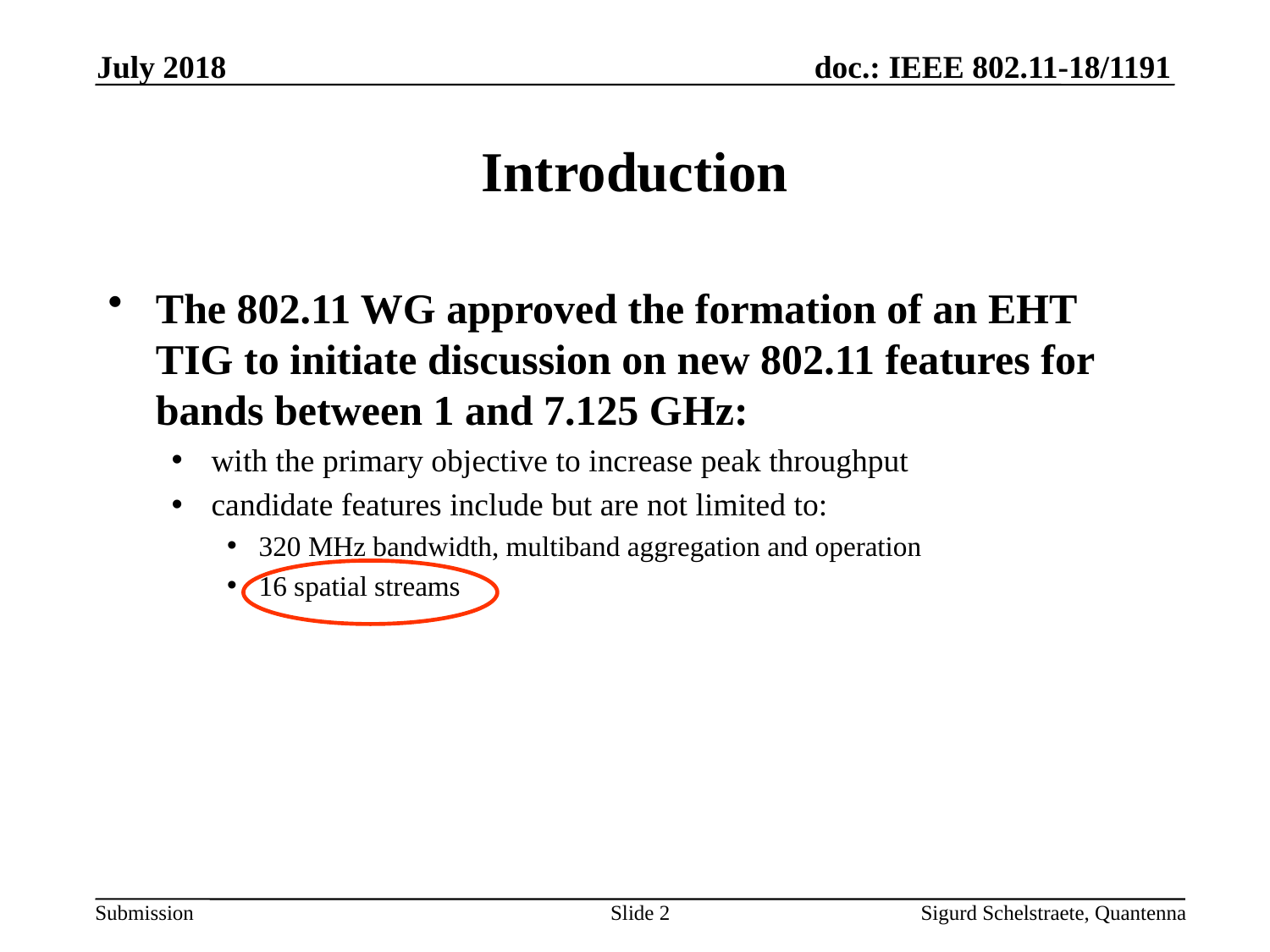

July 2018
# Introduction
The 802.11 WG approved the formation of an EHT TIG to initiate discussion on new 802.11 features for bands between 1 and 7.125 GHz:
with the primary objective to increase peak throughput
candidate features include but are not limited to:
320 MHz bandwidth, multiband aggregation and operation
16 spatial streams

Slide 2
Sigurd Schelstraete, Quantenna